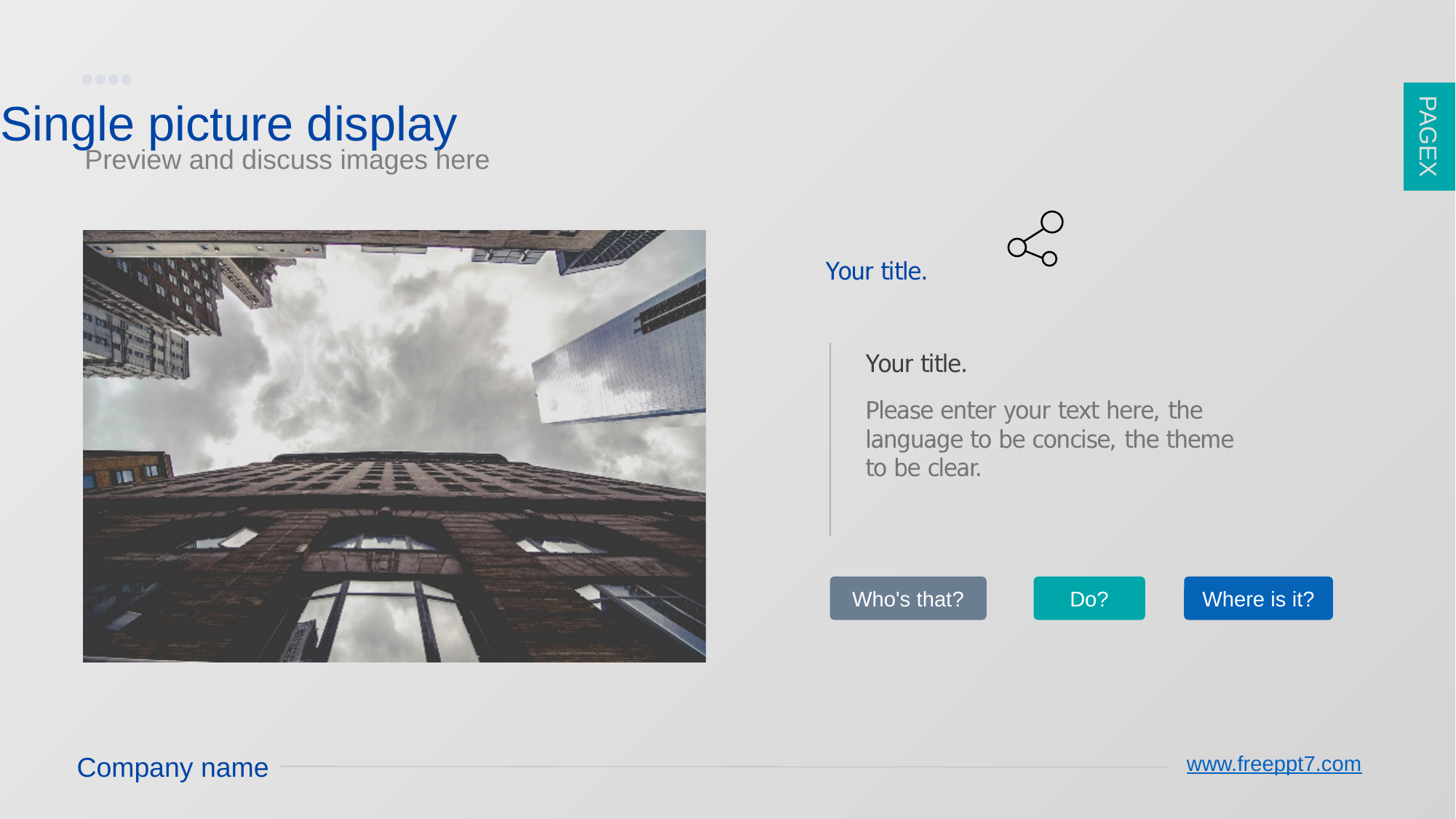

PAGE3
PAGEX
Single picture display
Preview and discuss images here

Your title.
Your title.
Please enter your text here, the language to be concise, the theme to be clear.

Who's that?
Do?
Where is it?